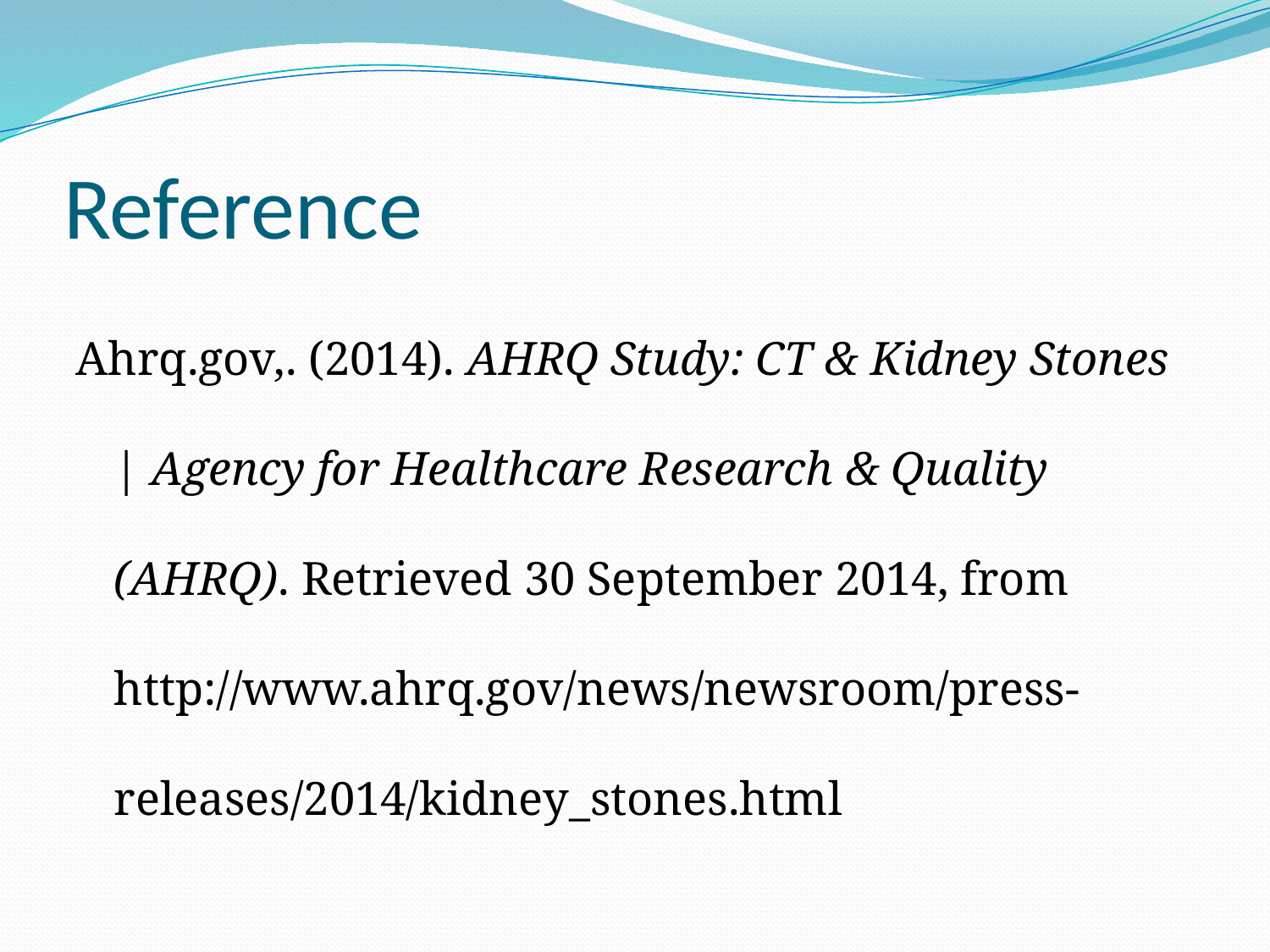

# Reference
Ahrq.gov,. (2014). AHRQ Study: CT & Kidney Stones | Agency for Healthcare Research & Quality (AHRQ). Retrieved 30 September 2014, from http://www.ahrq.gov/news/newsroom/press-releases/2014/kidney_stones.html